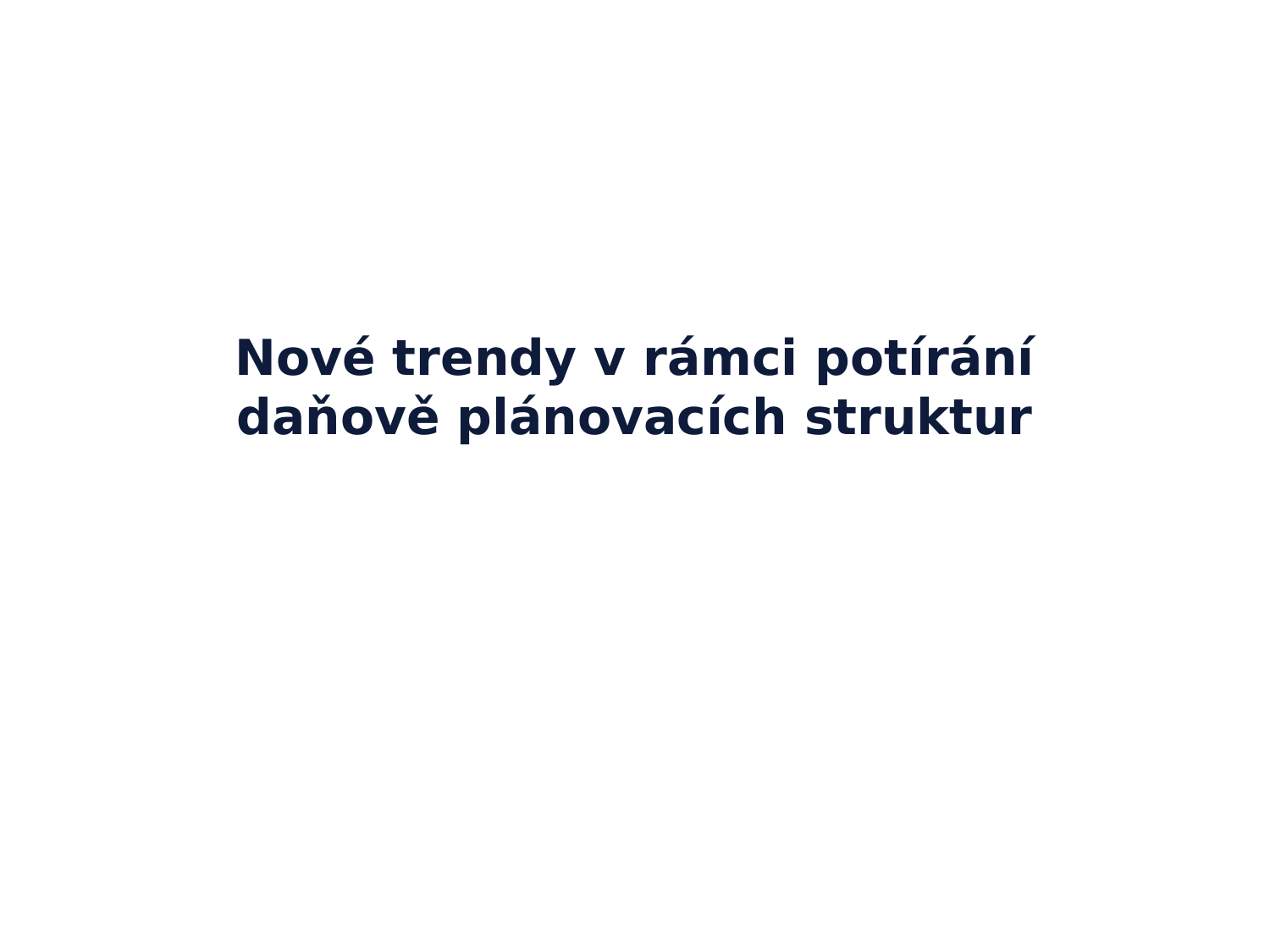

# Nové trendy v rámci potírání daňově plánovacích struktur